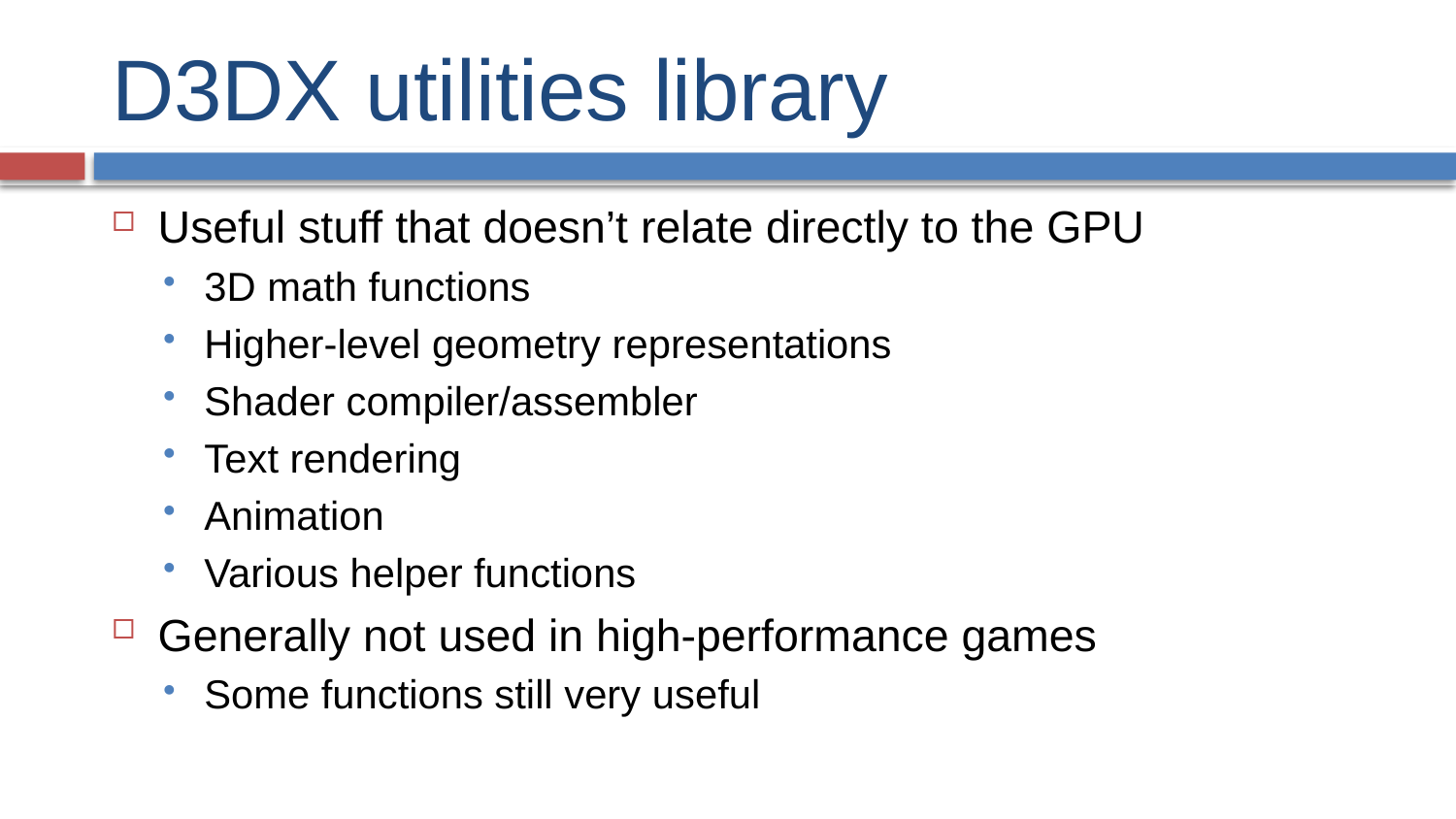

# D3DX utilities library
Useful stuff that doesn’t relate directly to the GPU
3D math functions
Higher-level geometry representations
Shader compiler/assembler
Text rendering
Animation
Various helper functions
Generally not used in high-performance games
Some functions still very useful